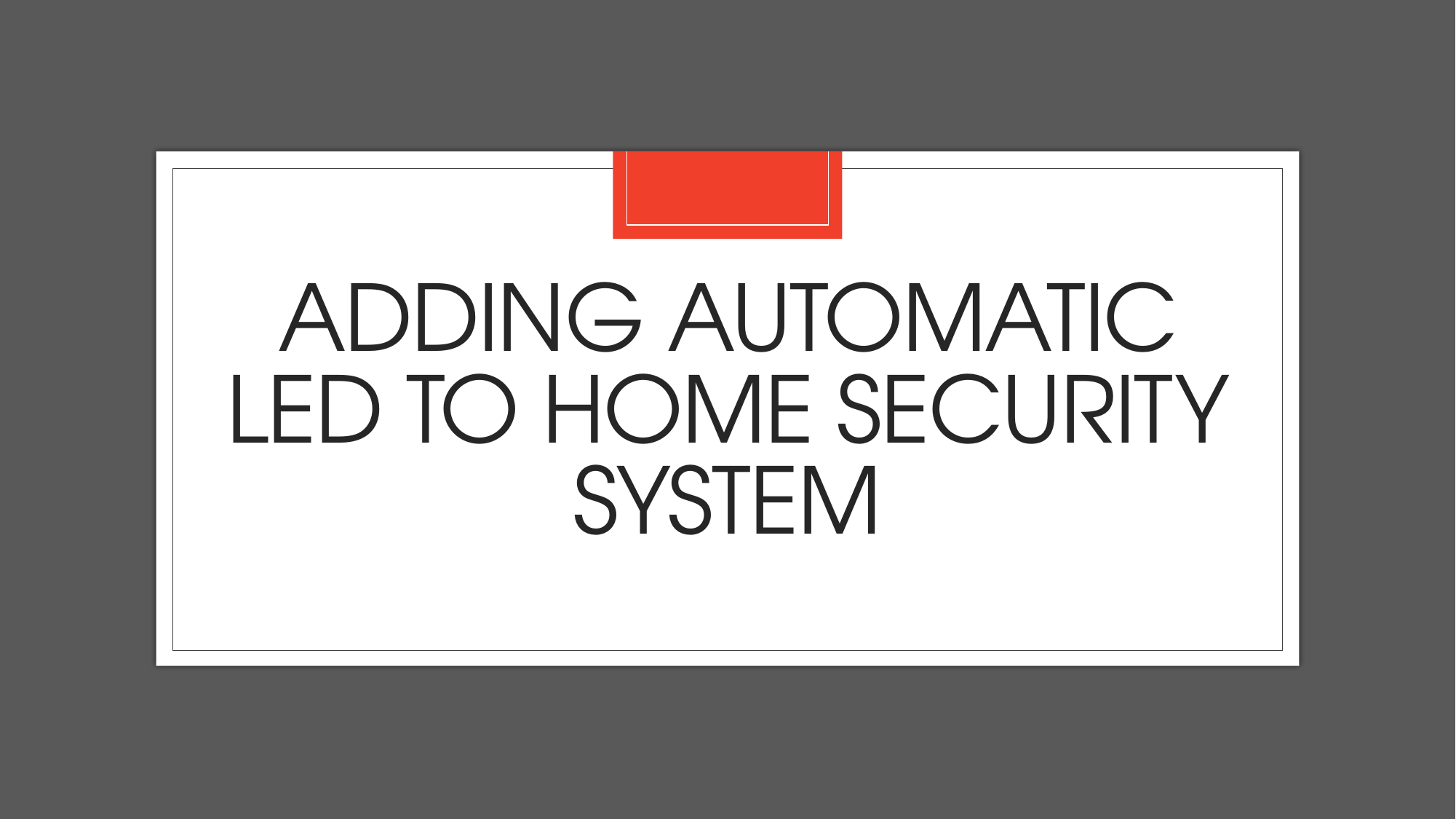

# Adding automatic led to home security system